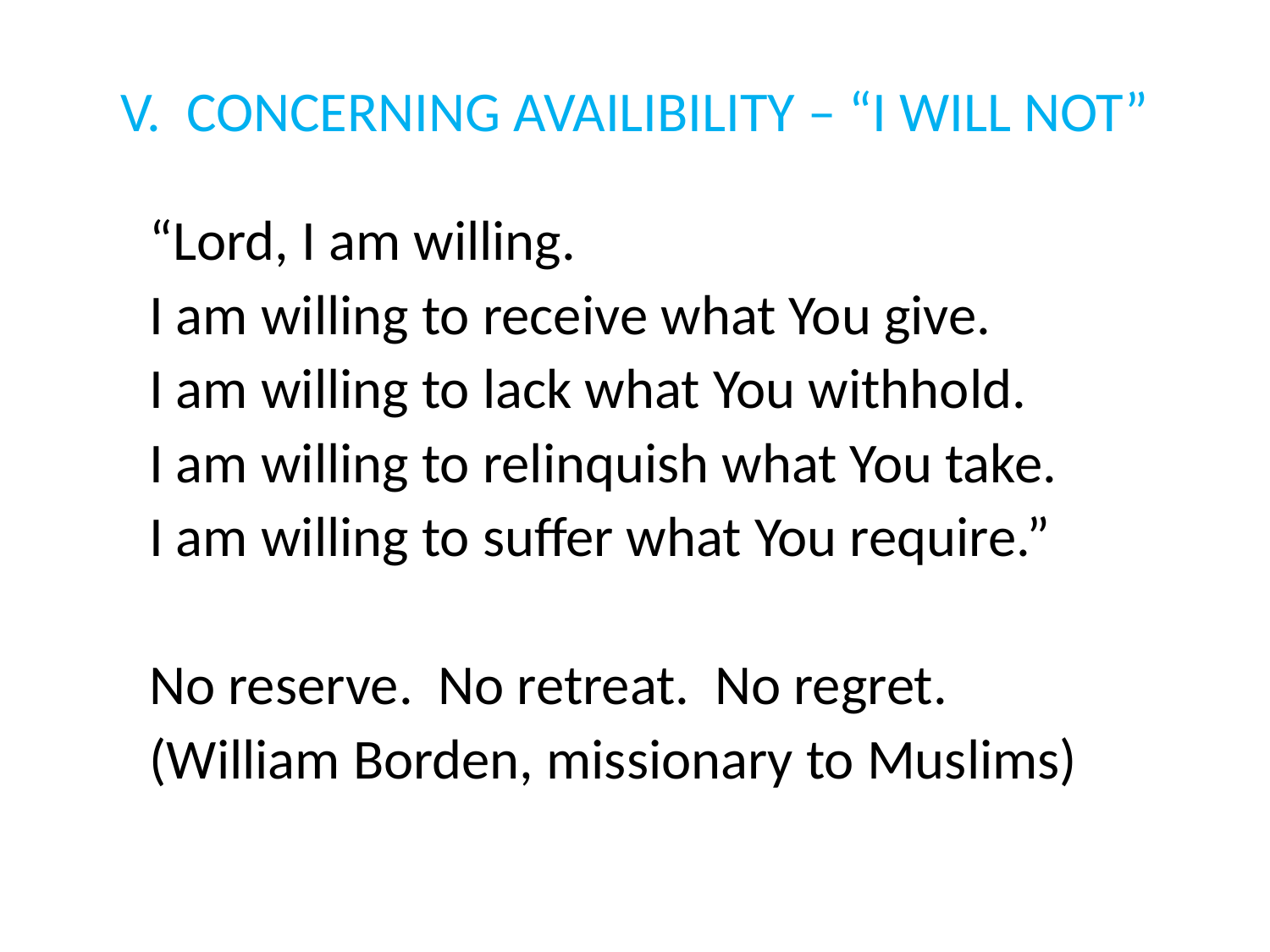

# V.  CONCERNING AVAILIBILITY – “I WILL NOT”
“Lord, I am willing.
I am willing to receive what You give.
I am willing to lack what You withhold.
I am willing to relinquish what You take.
I am willing to suffer what You require.”

No reserve.  No retreat.  No regret.
(William Borden, missionary to Muslims)